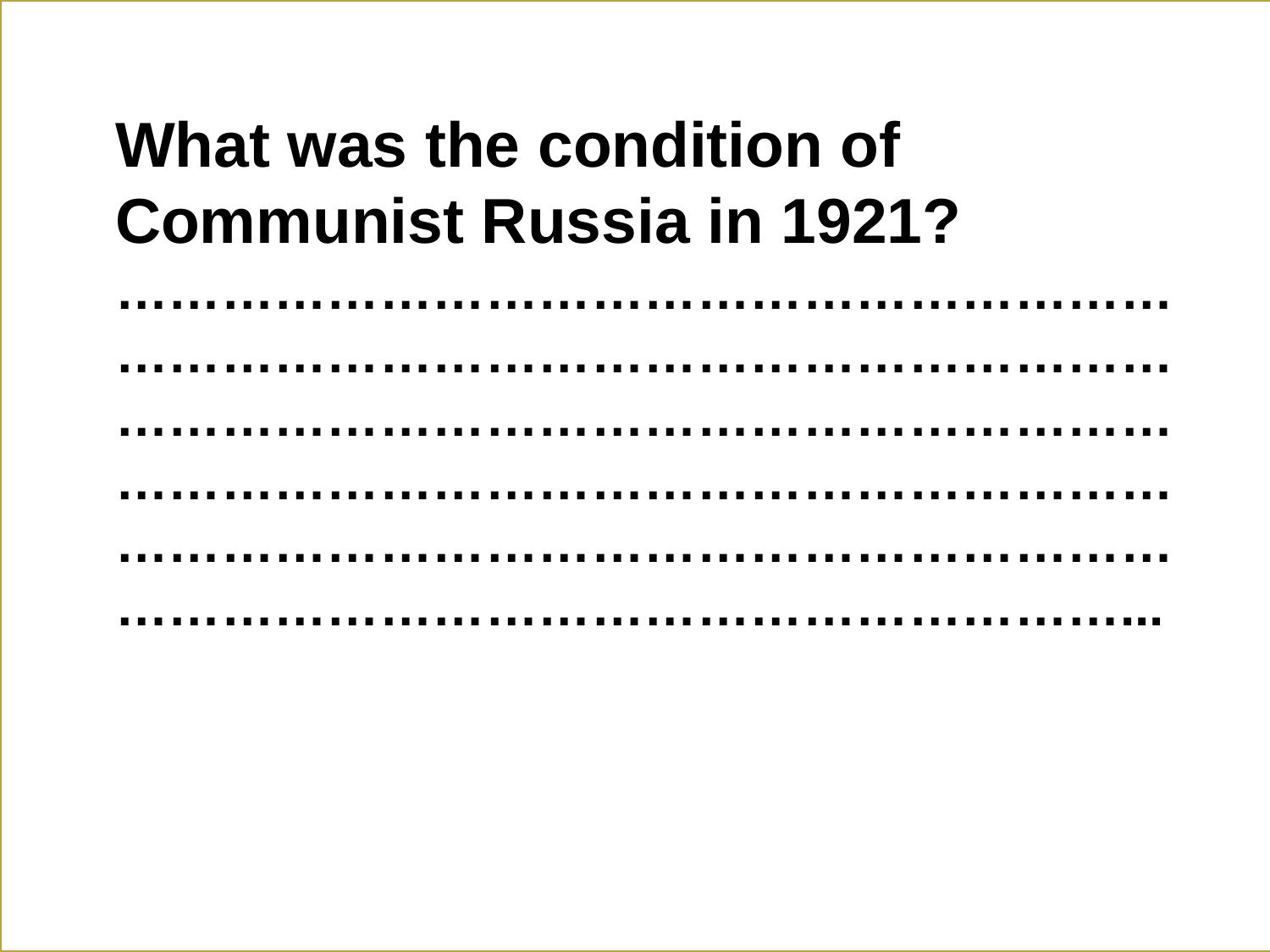

What was the condition of Communist Russia in 1921?
……………………………………………………………………………………………………………………………………………………………………………………………………………………………………………………………………………………………………………………………...